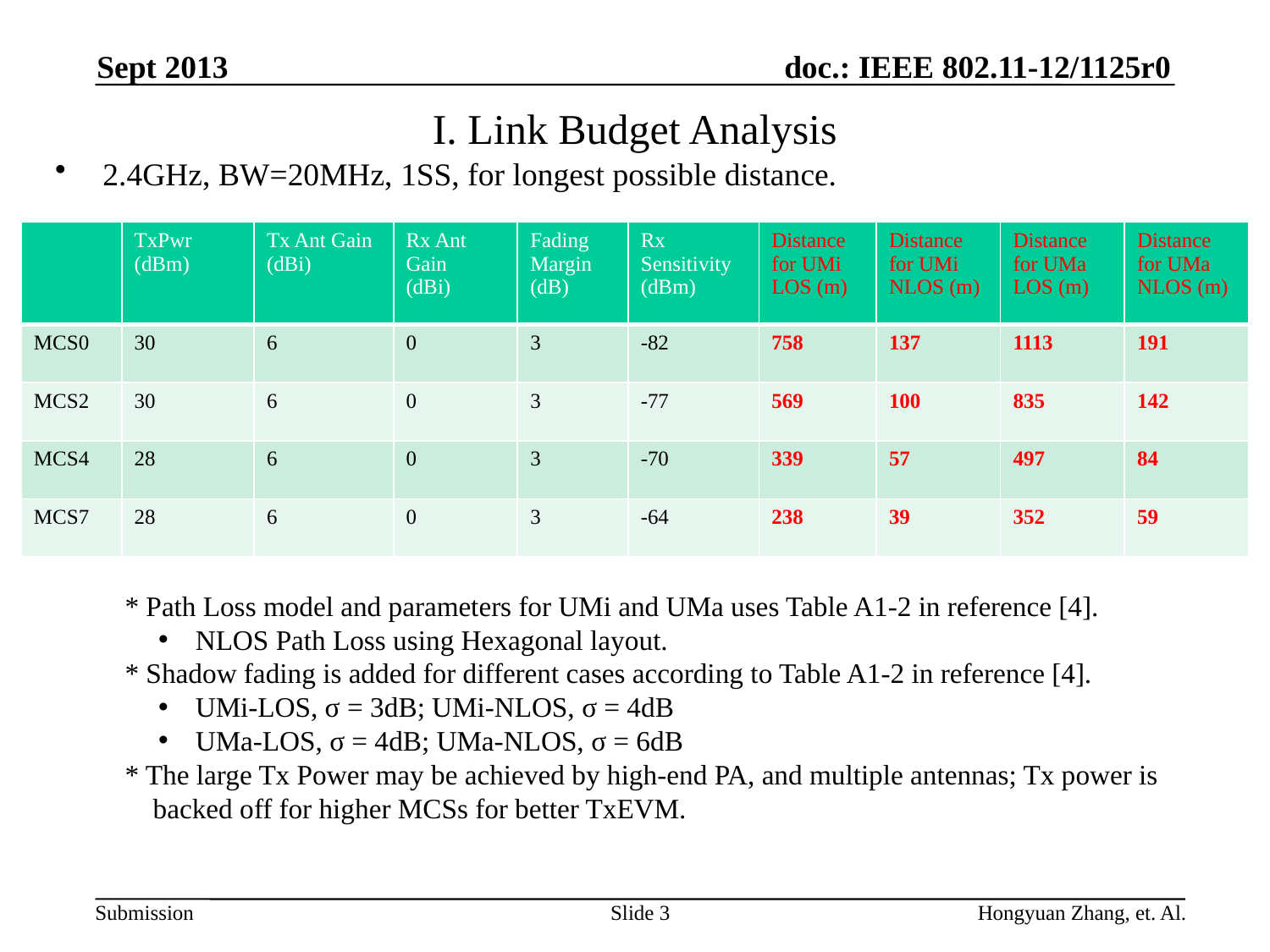

Sept 2013
# I. Link Budget Analysis
2.4GHz, BW=20MHz, 1SS, for longest possible distance.
|  | TxPwr (dBm) | Tx Ant Gain (dBi) | Rx Ant Gain (dBi) | Fading Margin (dB) | Rx Sensitivity (dBm) | Distance for UMi LOS (m) | Distance for UMi NLOS (m) | Distance for UMa LOS (m) | Distance for UMa NLOS (m) |
| --- | --- | --- | --- | --- | --- | --- | --- | --- | --- |
| MCS0 | 30 | 6 | 0 | 3 | -82 | 758 | 137 | 1113 | 191 |
| MCS2 | 30 | 6 | 0 | 3 | -77 | 569 | 100 | 835 | 142 |
| MCS4 | 28 | 6 | 0 | 3 | -70 | 339 | 57 | 497 | 84 |
| MCS7 | 28 | 6 | 0 | 3 | -64 | 238 | 39 | 352 | 59 |
* Path Loss model and parameters for UMi and UMa uses Table A1-2 in reference [4].
 NLOS Path Loss using Hexagonal layout.
* Shadow fading is added for different cases according to Table A1-2 in reference [4].
 UMi-LOS, σ = 3dB; UMi-NLOS, σ = 4dB
 UMa-LOS, σ = 4dB; UMa-NLOS, σ = 6dB
* The large Tx Power may be achieved by high-end PA, and multiple antennas; Tx power is
    backed off for higher MCSs for better TxEVM.

Slide 3
Hongyuan Zhang, et. Al.